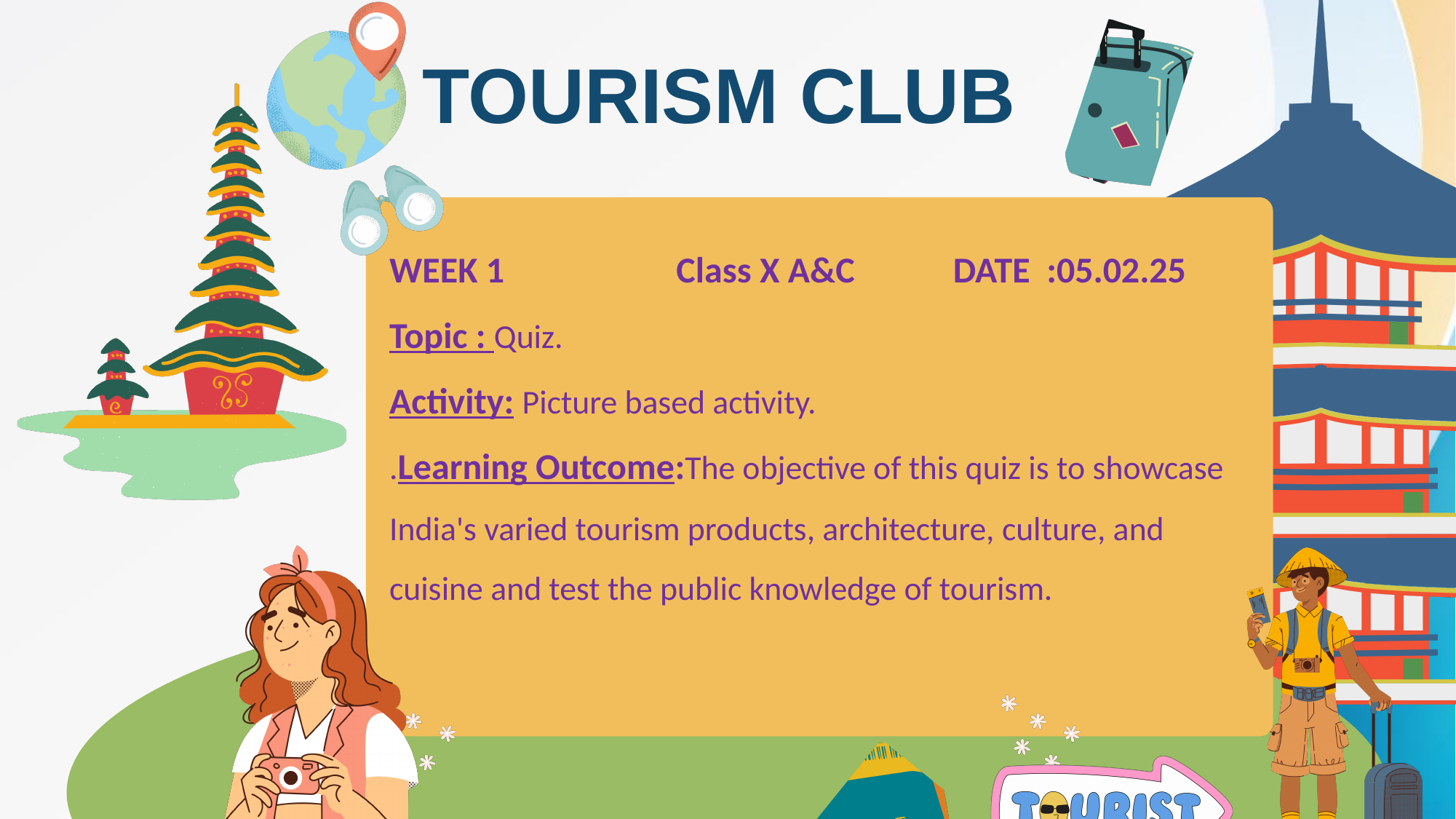

TOURISM CLUB

WEEK 1                     Class X A&C            DATE  :05.02.25
Topic : Quiz.
Activity: Picture based activity.
.Learning Outcome:The objective of this quiz is to showcase India's varied tourism products, architecture, culture, and cuisine and test the public knowledge of tourism.